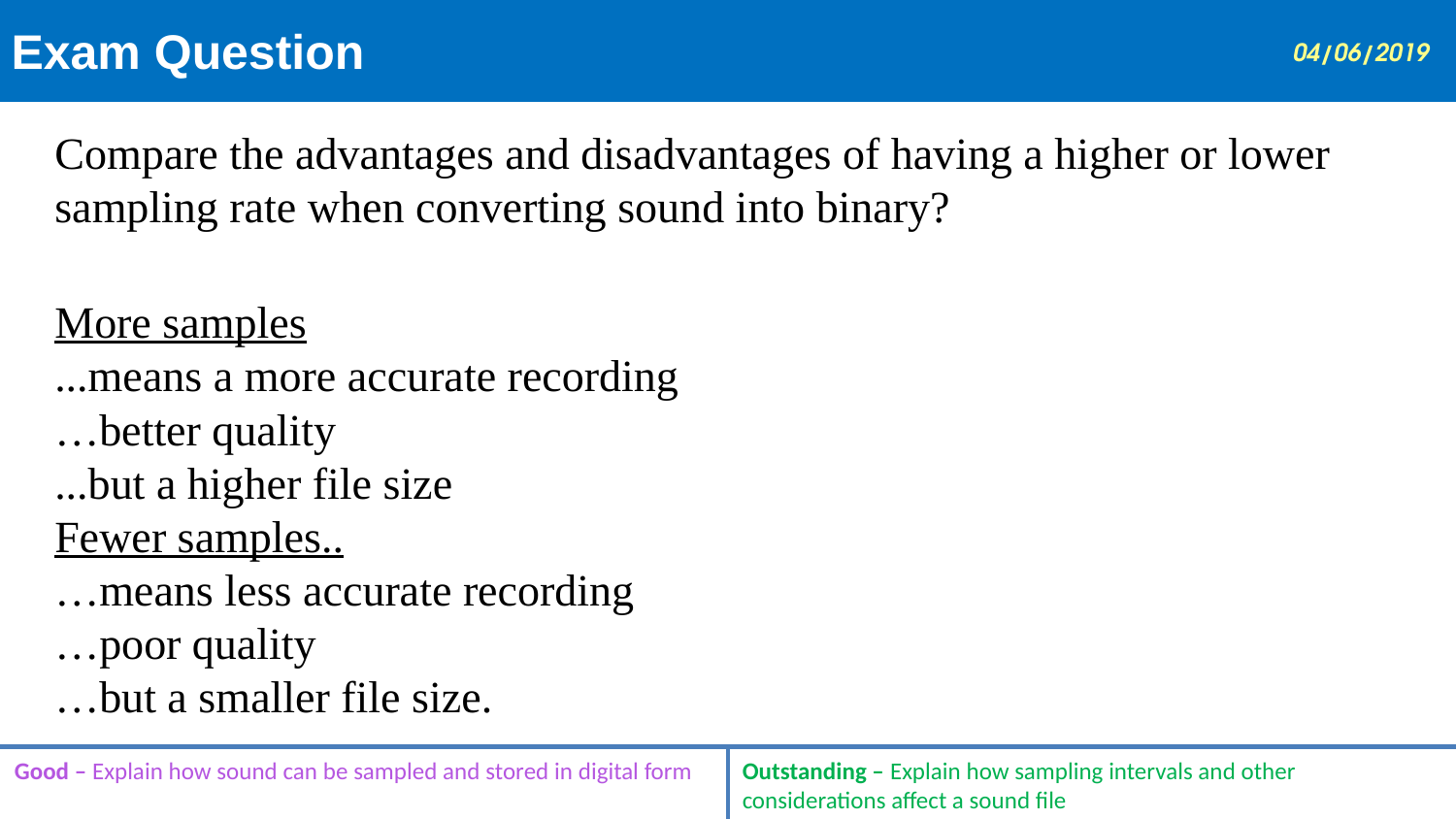

# Exam Question
04/06/2019
Compare the advantages and disadvantages of having a higher or lower sampling rate when converting sound into binary?

More samples
...means a more accurate recording
…better quality
...but a higher file size
Fewer samples..
…means less accurate recording
…poor quality
…but a smaller file size.